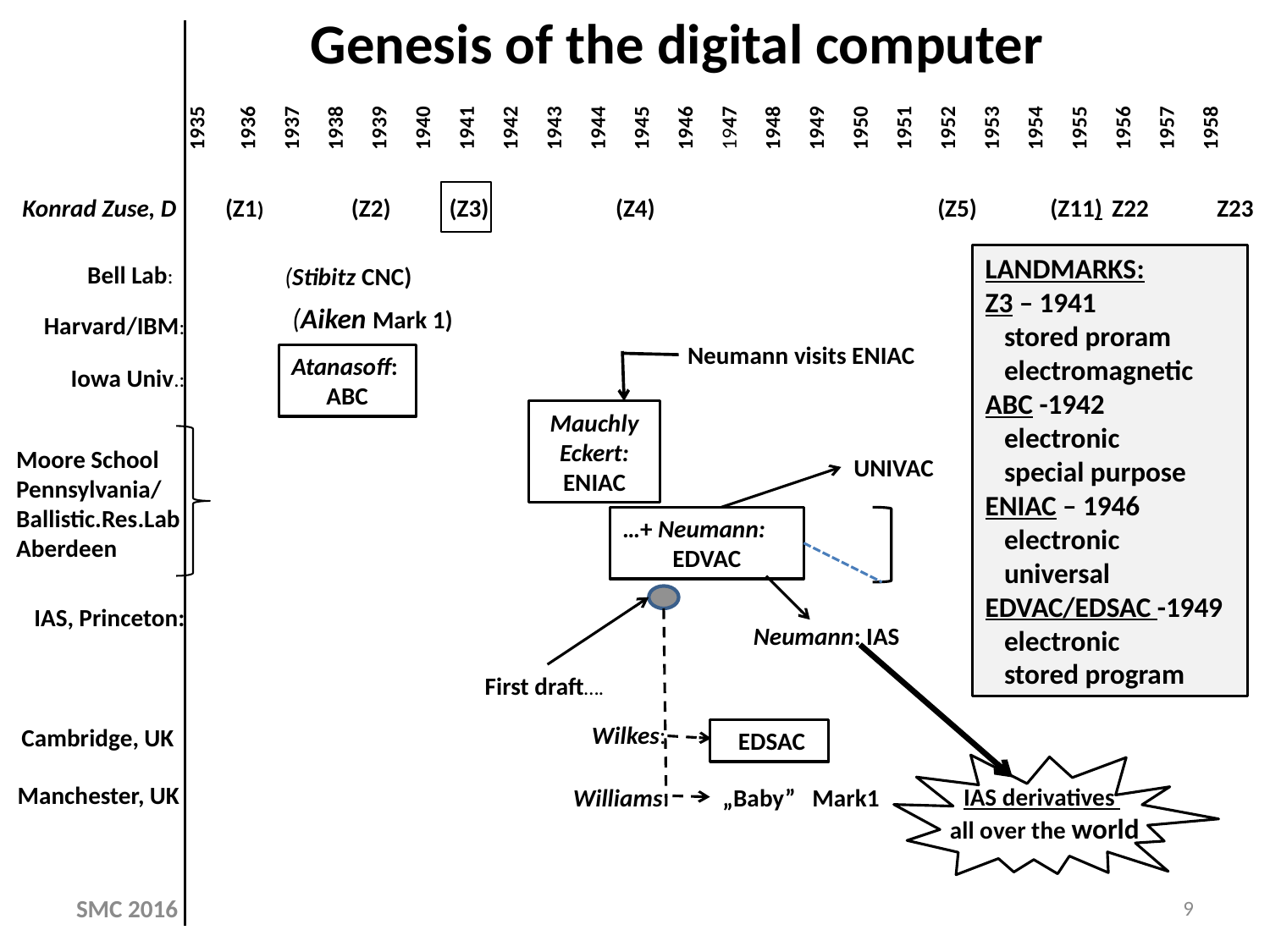

Genesis of the digital computer
1936
1935
1937
1938
1939
1940
1941
1942
1943
1944
1945
1946
1947
1948
1949
1950
1951
1952
1953
1954
1955
1956
1957
1958

Konrad Zuse, D          (Z1)                  (Z2)            (Z3)                          (Z4)                                                          (Z5)               (Z11)  Z22              Z23
LANDMARKS:
Z3 – 1941
   stored proram
   electromagnetic
ABC -1942
   electronic
   special purpose
ENIAC – 1946
   electronic
   universal
EDVAC/EDSAC -1949
   electronic
   stored program
Bell Lab:
(Stibitz CNC)
(Aiken Mark 1)
Harvard/IBM:
Neumann visits ENIAC
Atanasoff:  ABC
Iowa Univ.:
Mauchly Eckert:
ENIAC

Moore School Pennsylvania/
Ballistic.Res.Lab Aberdeen
UNIVAC

…+ Neumann:
EDVAC

IAS, Princeton:
      Neumann: IAS
First draft….
Wilkes:
Cambridge, UK
 EDSAC

IAS derivatives
 all over the world
Manchester, UK
Williams:
„Baby”   Mark1
SMC 2016
9